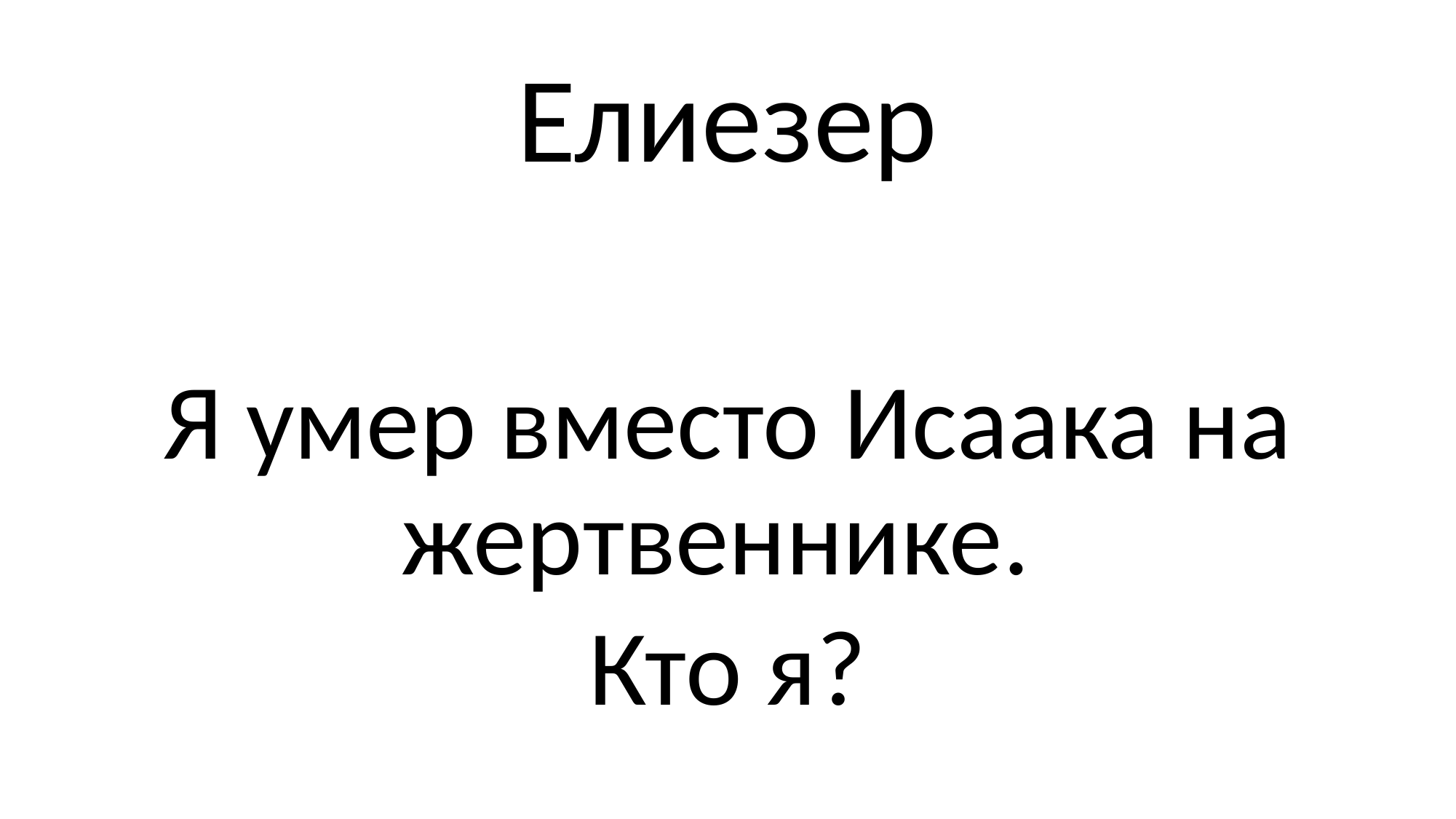

# Елиезер

Я умер вместо Исаака на жертвеннике.
Кто я?